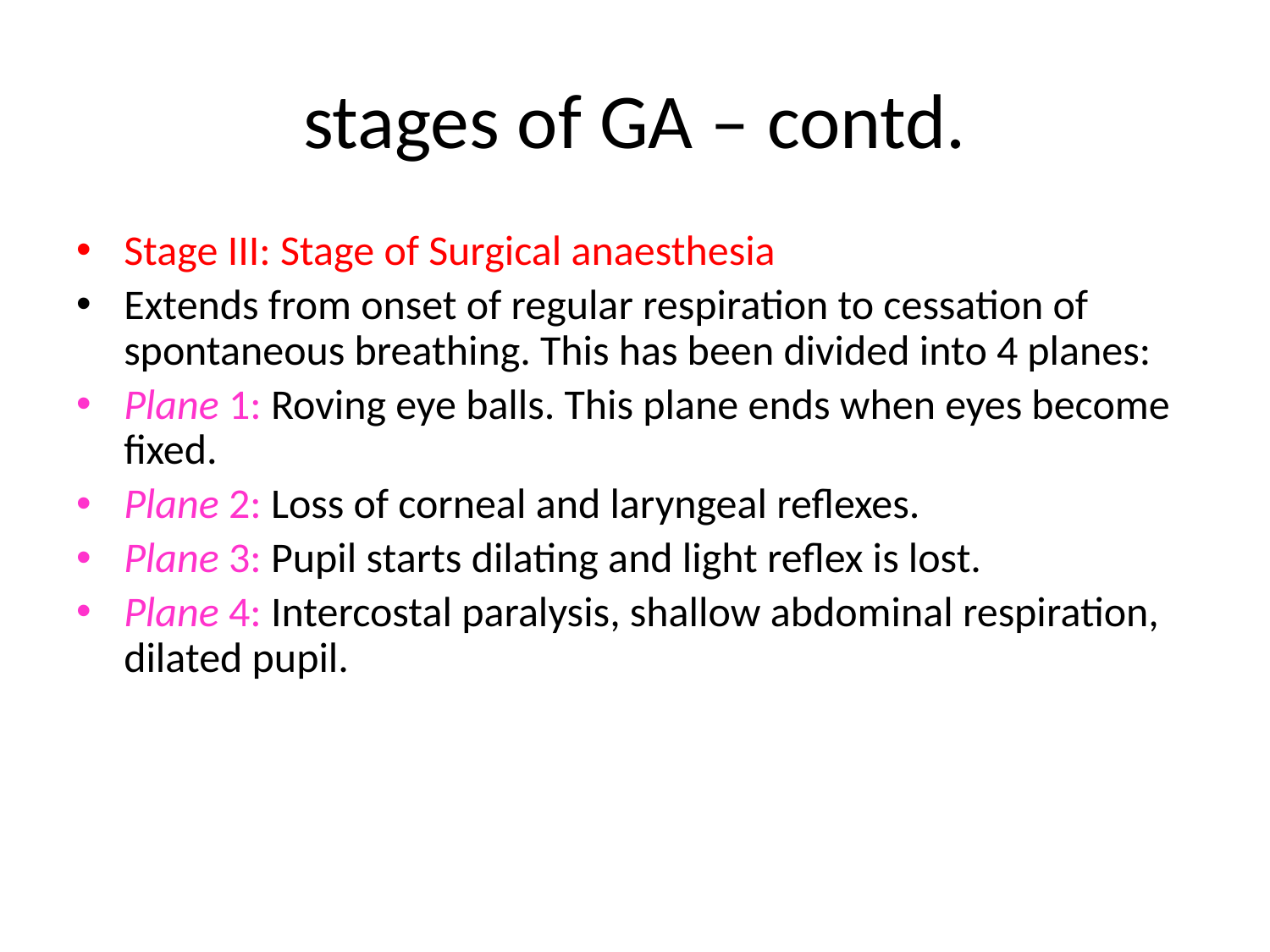

# stages of GA – contd.
Stage III: Stage of Surgical anaesthesia
Extends from onset of regular respiration to cessation of spontaneous breathing. This has been divided into 4 planes:
Plane 1: Roving eye balls. This plane ends when eyes become fixed.
Plane 2: Loss of corneal and laryngeal reflexes.
Plane 3: Pupil starts dilating and light reflex is lost.
Plane 4: Intercostal paralysis, shallow abdominal respiration, dilated pupil.